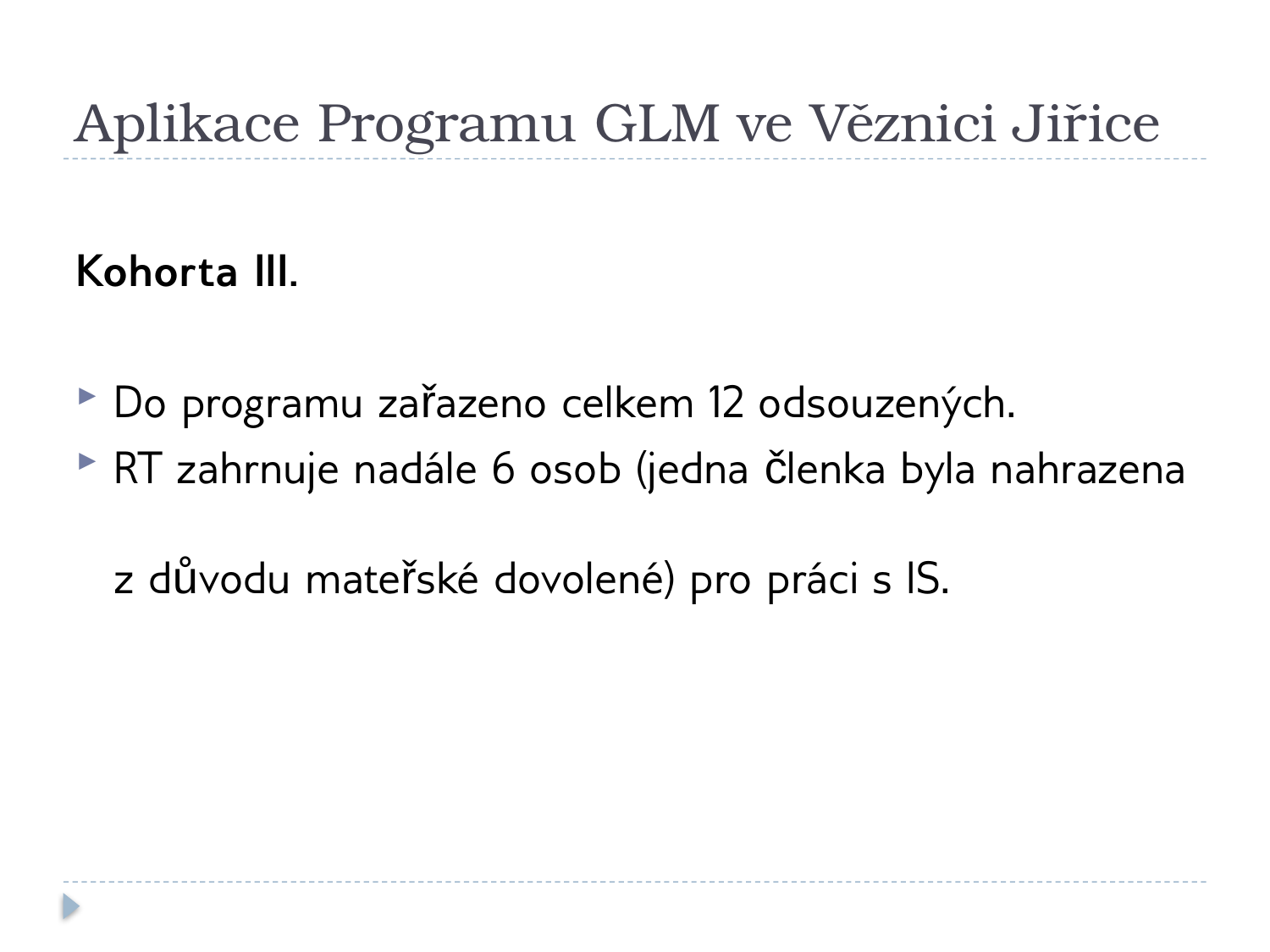

# Aplikace Programu GLM ve Věznici Jiřice

Kohorta III.

Do programu zařazeno celkem 12 odsouzených.
RT zahrnuje nadále 6 osob (jedna členka byla nahrazena
z důvodu mateřské dovolené) pro práci s IS.